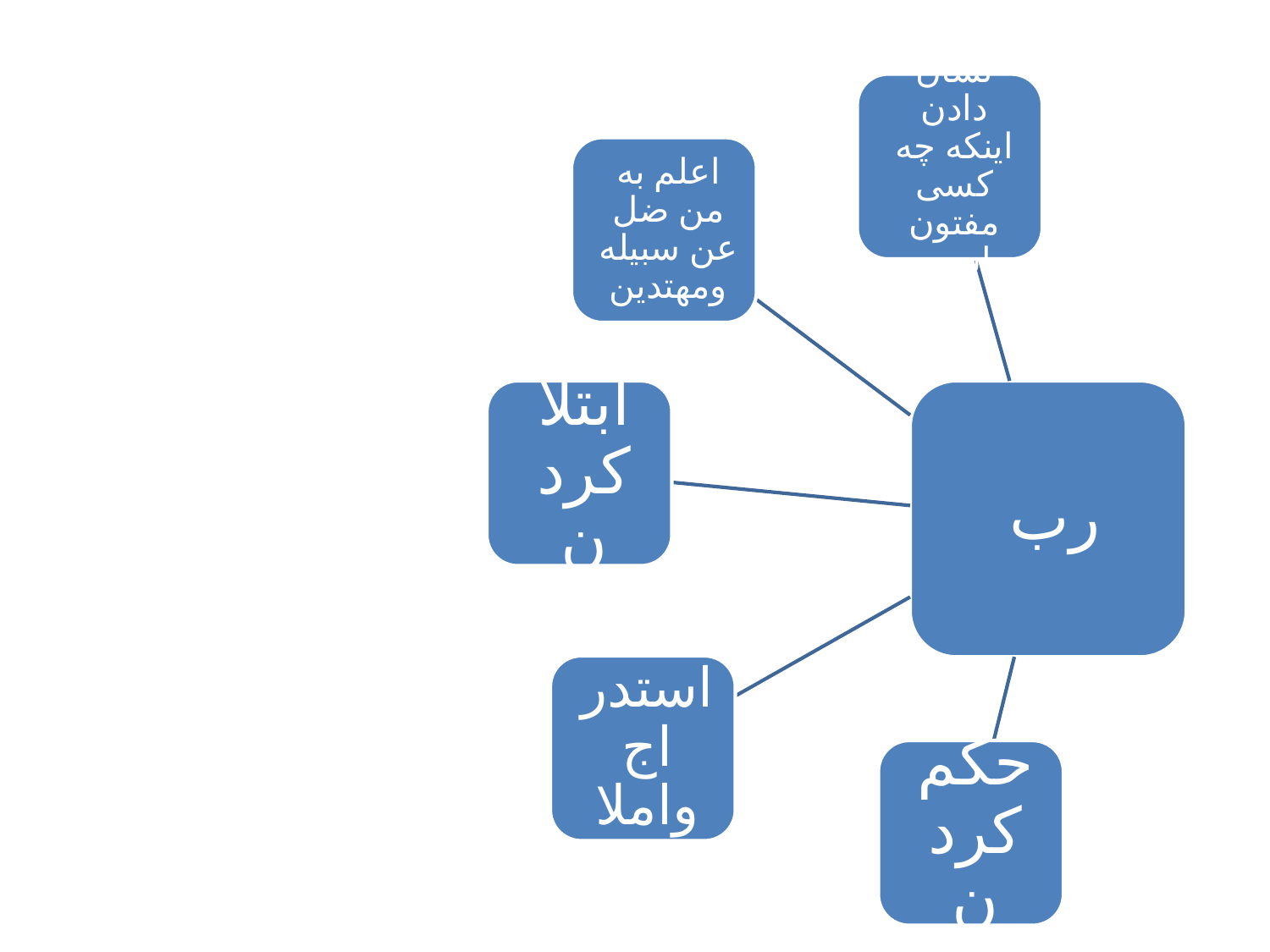

رب
ابتلا کردن
نشان دادن اینکه چه کسی مفتون است
اعلم به من ضل عن سبیله ومهتدین
استدراج واملا
حکم کردن